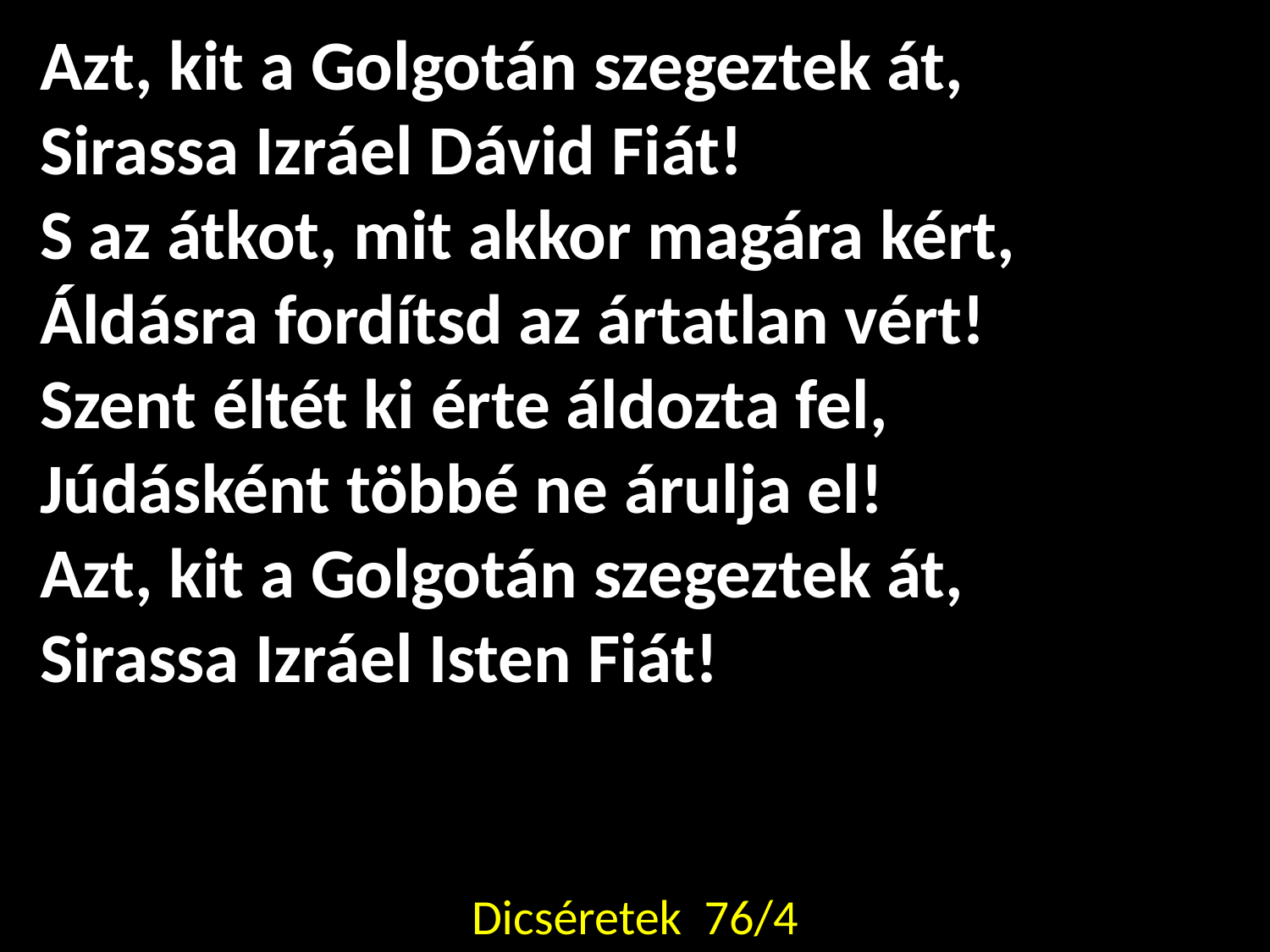

Azt, kit a Golgotán szegeztek át,
Sirassa Izráel Dávid Fiát!
S az átkot, mit akkor magára kért, Áldásra fordítsd az ártatlan vért!
Szent éltét ki érte áldozta fel,
Júdásként többé ne árulja el!
Azt, kit a Golgotán szegeztek át,
Sirassa Izráel Isten Fiát!
Dicséretek  76/4